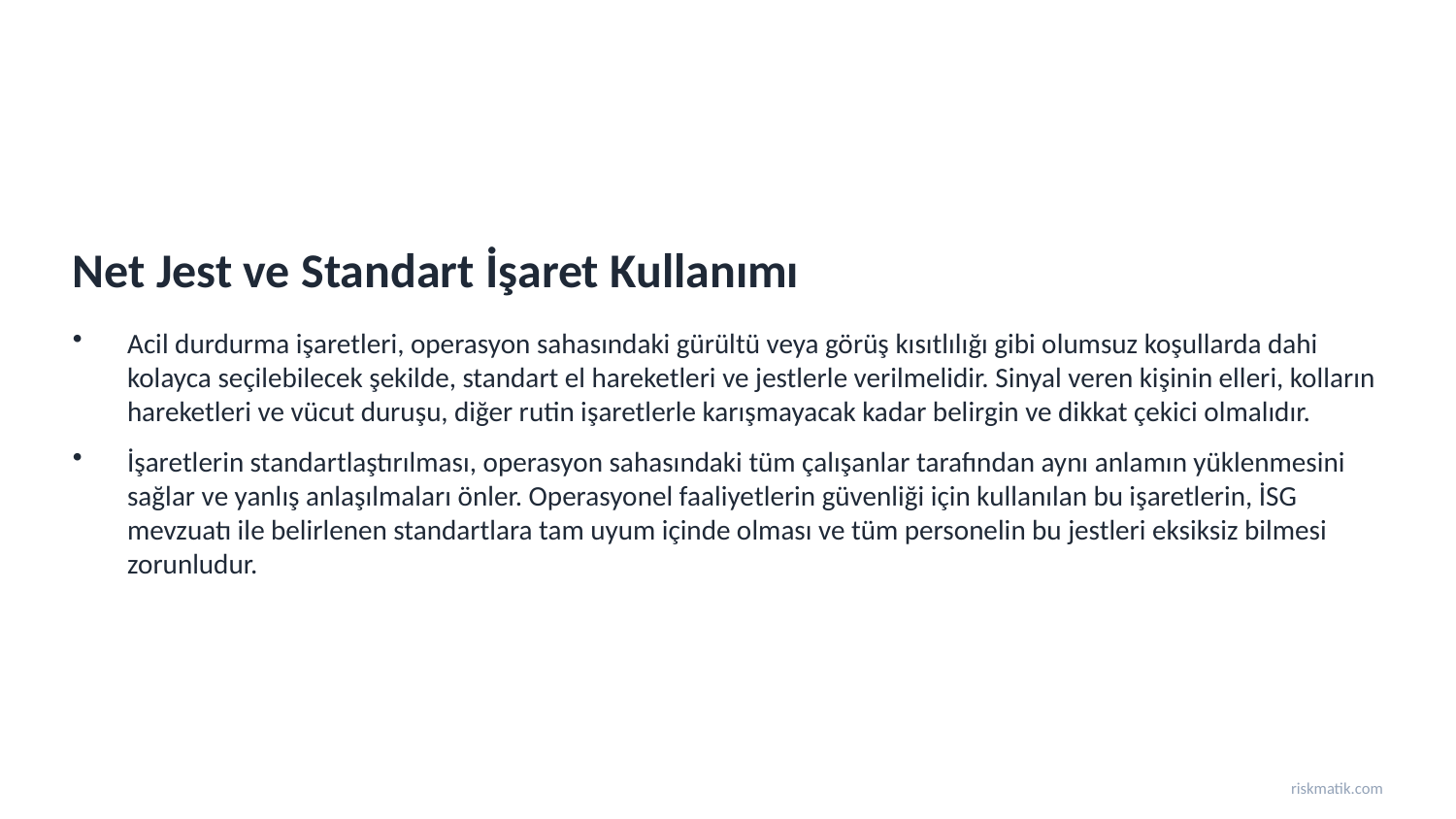

Net Jest ve Standart İşaret Kullanımı
Acil durdurma işaretleri, operasyon sahasındaki gürültü veya görüş kısıtlılığı gibi olumsuz koşullarda dahi kolayca seçilebilecek şekilde, standart el hareketleri ve jestlerle verilmelidir. Sinyal veren kişinin elleri, kolların hareketleri ve vücut duruşu, diğer rutin işaretlerle karışmayacak kadar belirgin ve dikkat çekici olmalıdır.
İşaretlerin standartlaştırılması, operasyon sahasındaki tüm çalışanlar tarafından aynı anlamın yüklenmesini sağlar ve yanlış anlaşılmaları önler. Operasyonel faaliyetlerin güvenliği için kullanılan bu işaretlerin, İSG mevzuatı ile belirlenen standartlara tam uyum içinde olması ve tüm personelin bu jestleri eksiksiz bilmesi zorunludur.
riskmatik.com